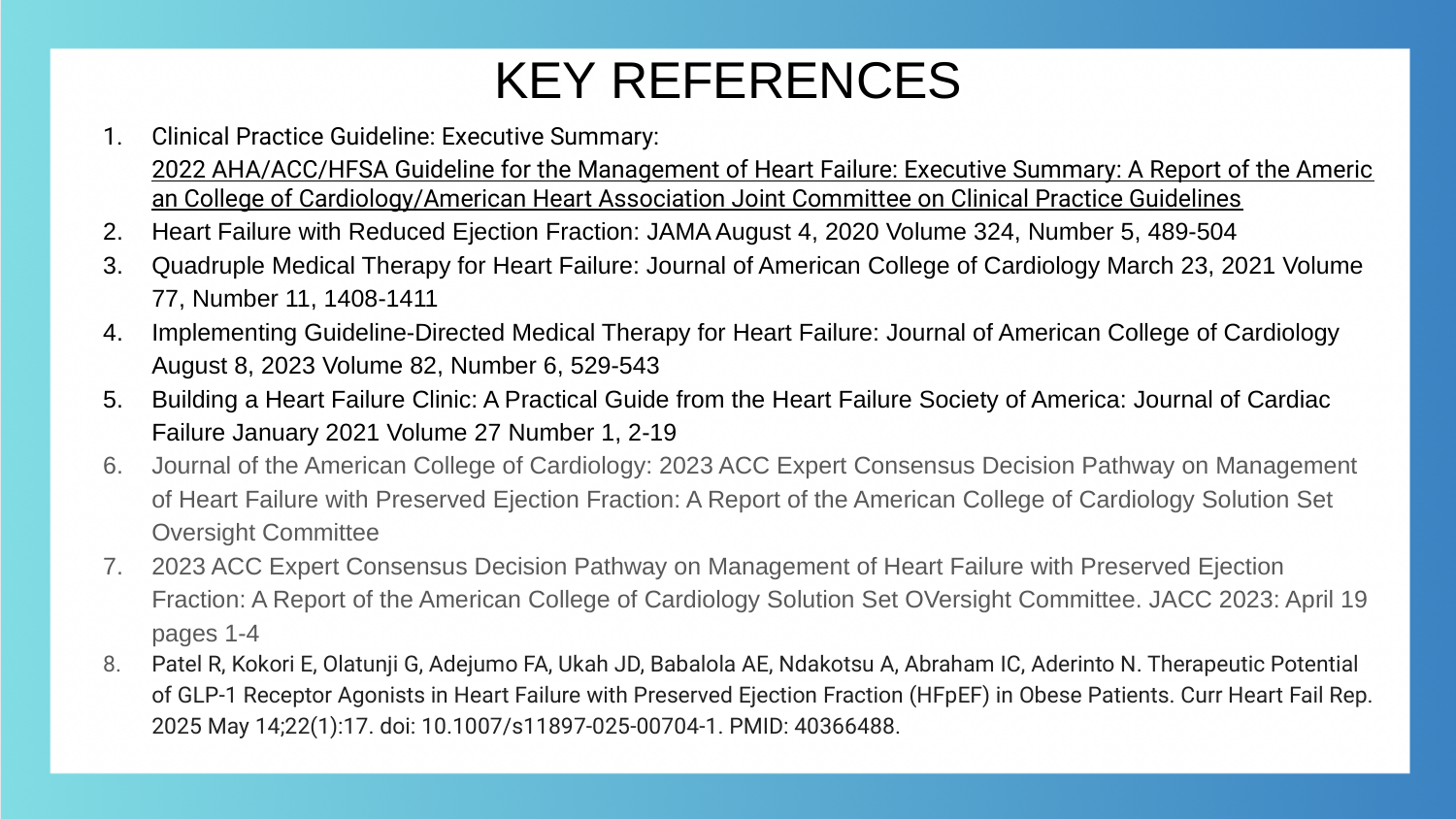

# KEY REFERENCES
Clinical Practice Guideline: Executive Summary: 2022 AHA/ACC/HFSA Guideline for the Management of Heart Failure: Executive Summary: A Report of the American College of Cardiology/American Heart Association Joint Committee on Clinical Practice Guidelines
Heart Failure with Reduced Ejection Fraction: JAMA August 4, 2020 Volume 324, Number 5, 489-504
Quadruple Medical Therapy for Heart Failure: Journal of American College of Cardiology March 23, 2021 Volume 77, Number 11, 1408-1411
Implementing Guideline-Directed Medical Therapy for Heart Failure: Journal of American College of Cardiology August 8, 2023 Volume 82, Number 6, 529-543
Building a Heart Failure Clinic: A Practical Guide from the Heart Failure Society of America: Journal of Cardiac Failure January 2021 Volume 27 Number 1, 2-19
Journal of the American College of Cardiology: 2023 ACC Expert Consensus Decision Pathway on Management of Heart Failure with Preserved Ejection Fraction: A Report of the American College of Cardiology Solution Set Oversight Committee
2023 ACC Expert Consensus Decision Pathway on Management of Heart Failure with Preserved Ejection Fraction: A Report of the American College of Cardiology Solution Set OVersight Committee. JACC 2023: April 19 pages 1-4
Patel R, Kokori E, Olatunji G, Adejumo FA, Ukah JD, Babalola AE, Ndakotsu A, Abraham IC, Aderinto N. Therapeutic Potential of GLP-1 Receptor Agonists in Heart Failure with Preserved Ejection Fraction (HFpEF) in Obese Patients. Curr Heart Fail Rep. 2025 May 14;22(1):17. doi: 10.1007/s11897-025-00704-1. PMID: 40366488.